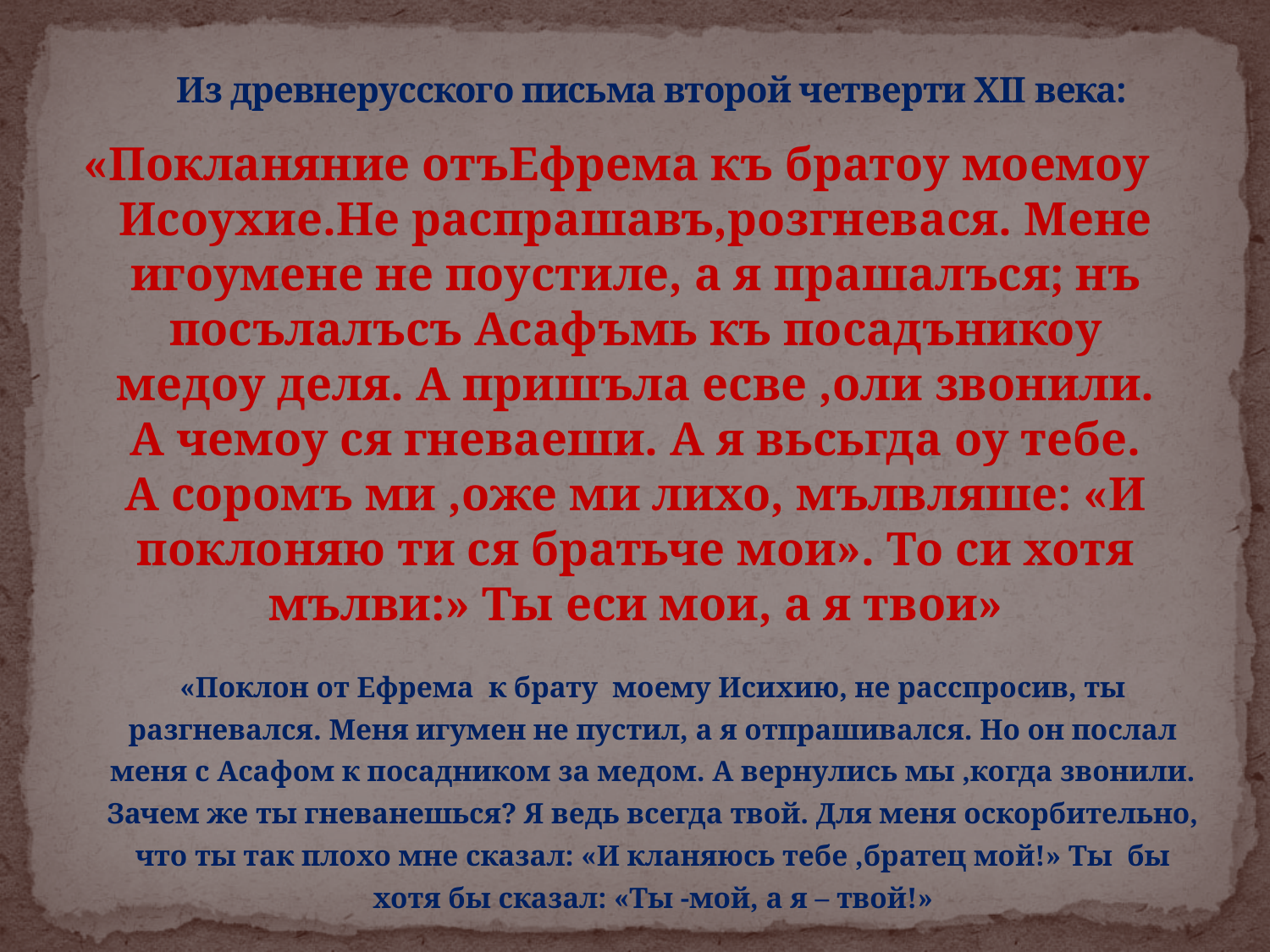

# Из древнерусского письма второй четверти XII века:
«Покланяние отъЕфрема къ братоу моемоу Исоухие.Не распрашавъ,розгневася. Мене игоумене не поустиле, а я прашалъся; нъ посълалъсъ Асафъмь къ посадъникоу медоу деля. А пришъла есве ,оли звонили. А чемоу ся гневаеши. А я вьсьгда оу тебе. А соромъ ми ,оже ми лихо, мълвляше: «И поклоняю ти ся братьче мои». То си хотя мълви:» Ты еси мои, а я твои»
«Поклон от Ефрема  к брату  моему Исихию, не расспросив, ты разгневался. Меня игумен не пустил, а я отпрашивался. Но он послал меня с Асафом к посадником за медом. А вернулись мы ,когда звонили. Зачем же ты гневанешься? Я ведь всегда твой. Для меня оскорбительно, что ты так плохо мне сказал: «И кланяюсь тебе ,братец мой!» Ты  бы хотя бы сказал: «Ты -мой, а я – твой!»